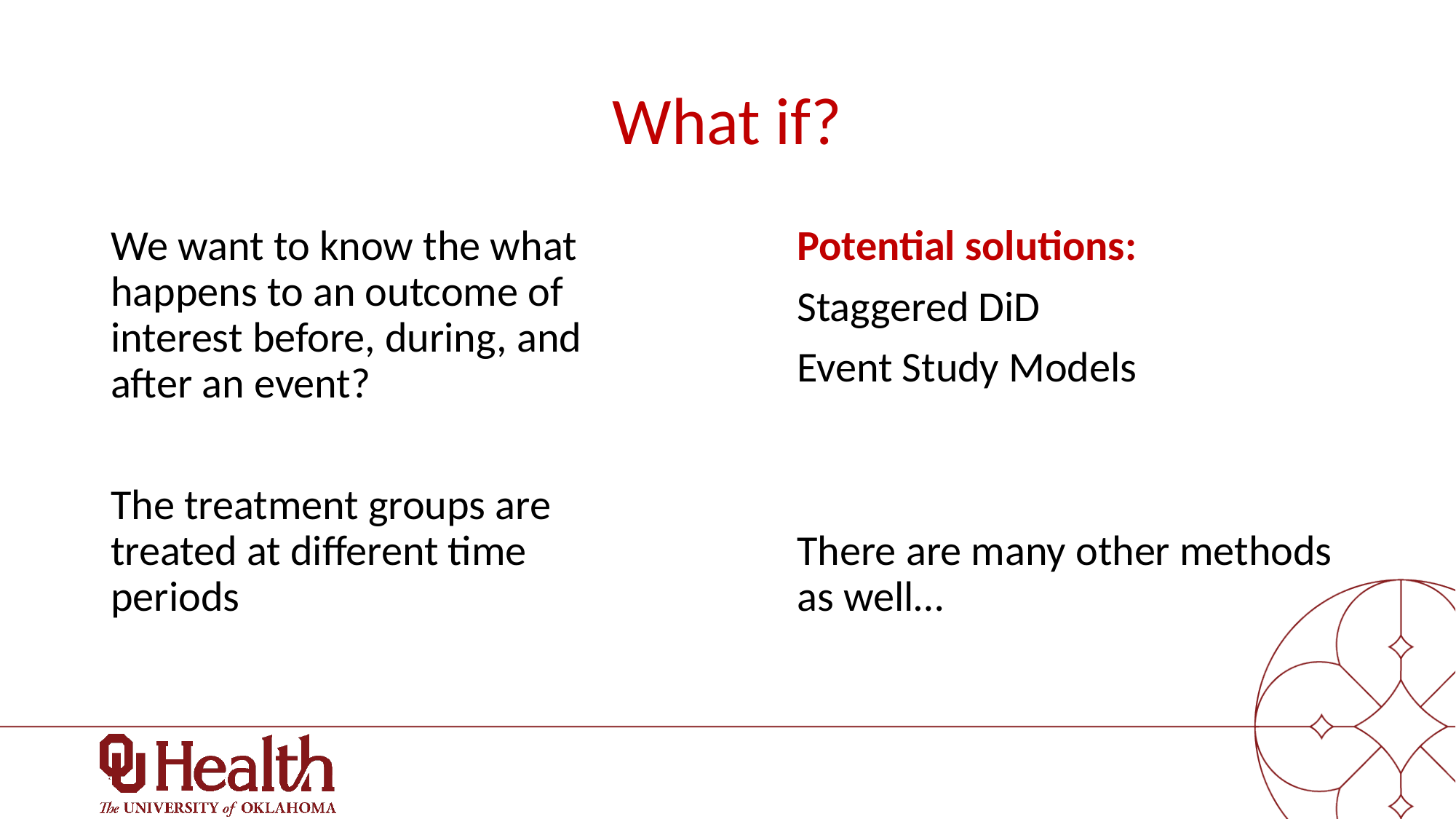

# What if?
We want to know the what happens to an outcome of interest before, during, and after an event?

The treatment groups are treated at different time periods

Potential solutions:
Staggered DiD
Event Study Models

There are many other methods as well…